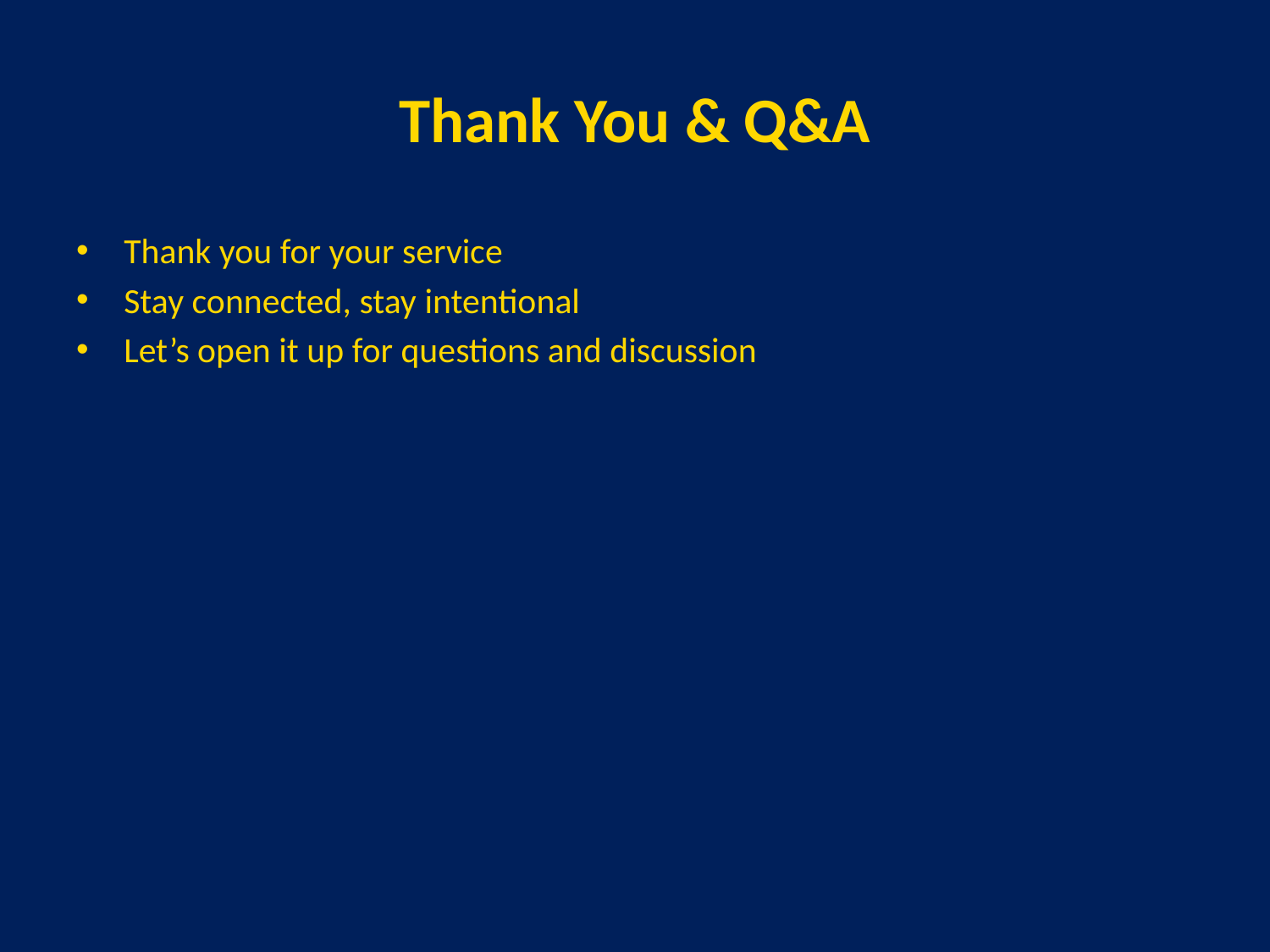

# Thank You & Q&A
Thank you for your service
Stay connected, stay intentional
Let’s open it up for questions and discussion